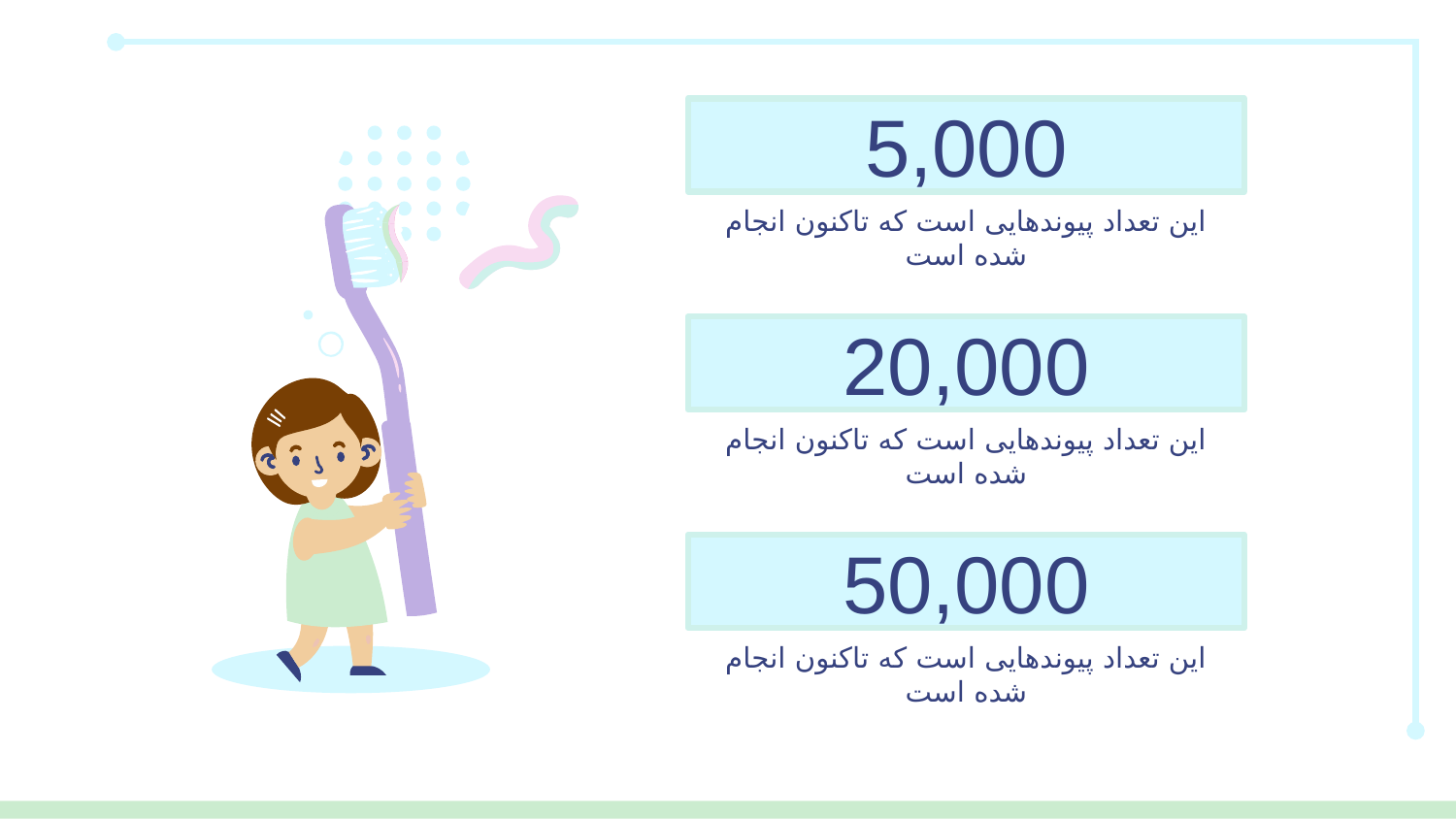

5,000

این تعداد پیوندهایی است که تاکنون انجام شده است
# 20,000
این تعداد پیوندهایی است که تاکنون انجام شده است
50,000
این تعداد پیوندهایی است که تاکنون انجام شده است